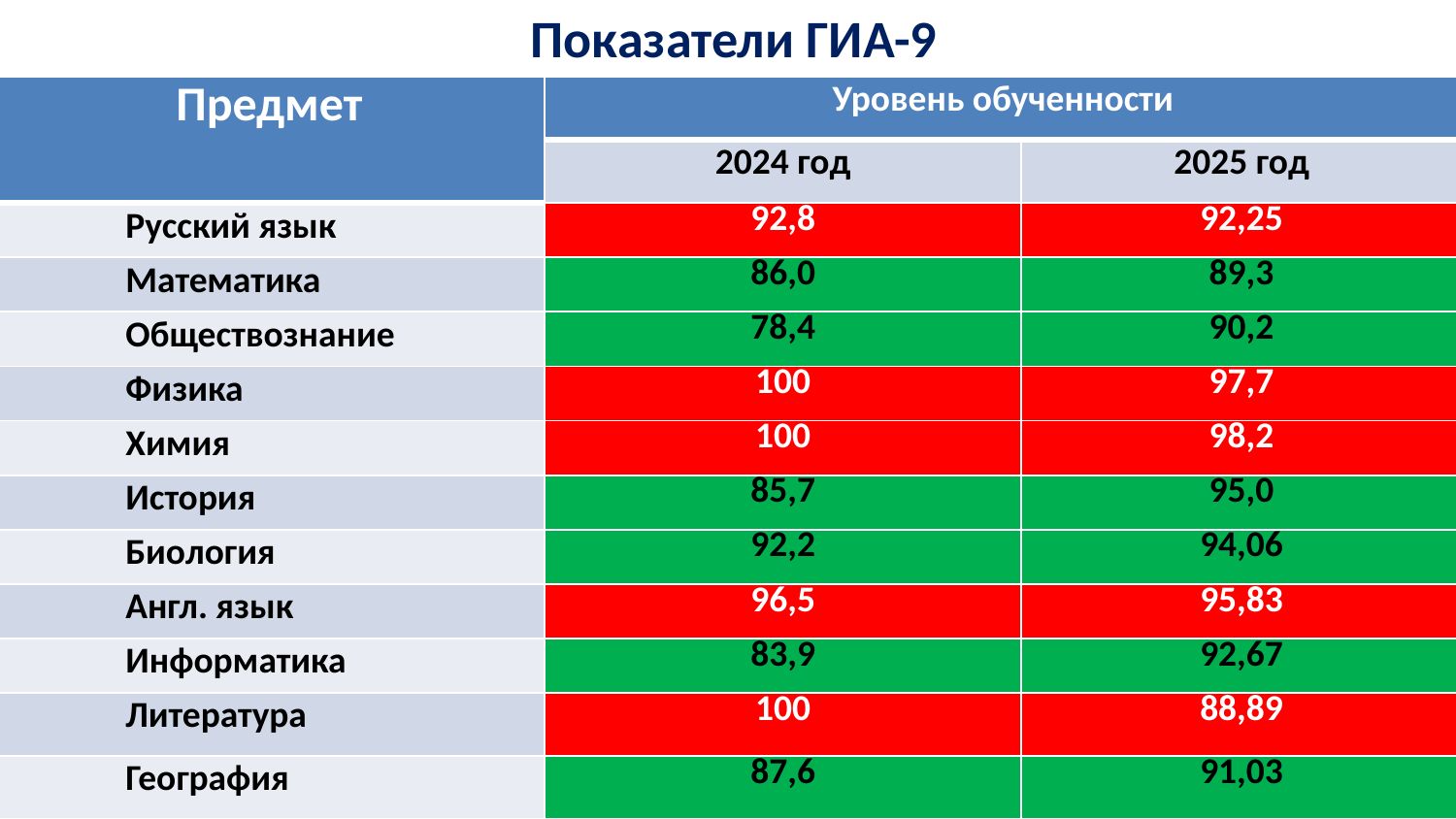

# Показатели ГИА-9
| Предмет | Уровень обученности |  |
| --- | --- | --- |
|  | 2024 год | 2025 год |
| Русский язык | 92,8 | 92,25 |
| Математика | 86,0 | 89,3 |
| Обществознание | 78,4 | 90,2 |
| Физика | 100 | 97,7 |
| Химия | 100 | 98,2 |
| История | 85,7 | 95,0 |
| Биология | 92,2 | 94,06 |
| Англ. язык | 96,5 | 95,83 |
| Информатика | 83,9 | 92,67 |
| Литература | 100 | 88,89 |
| География | 87,6 | 91,03 |